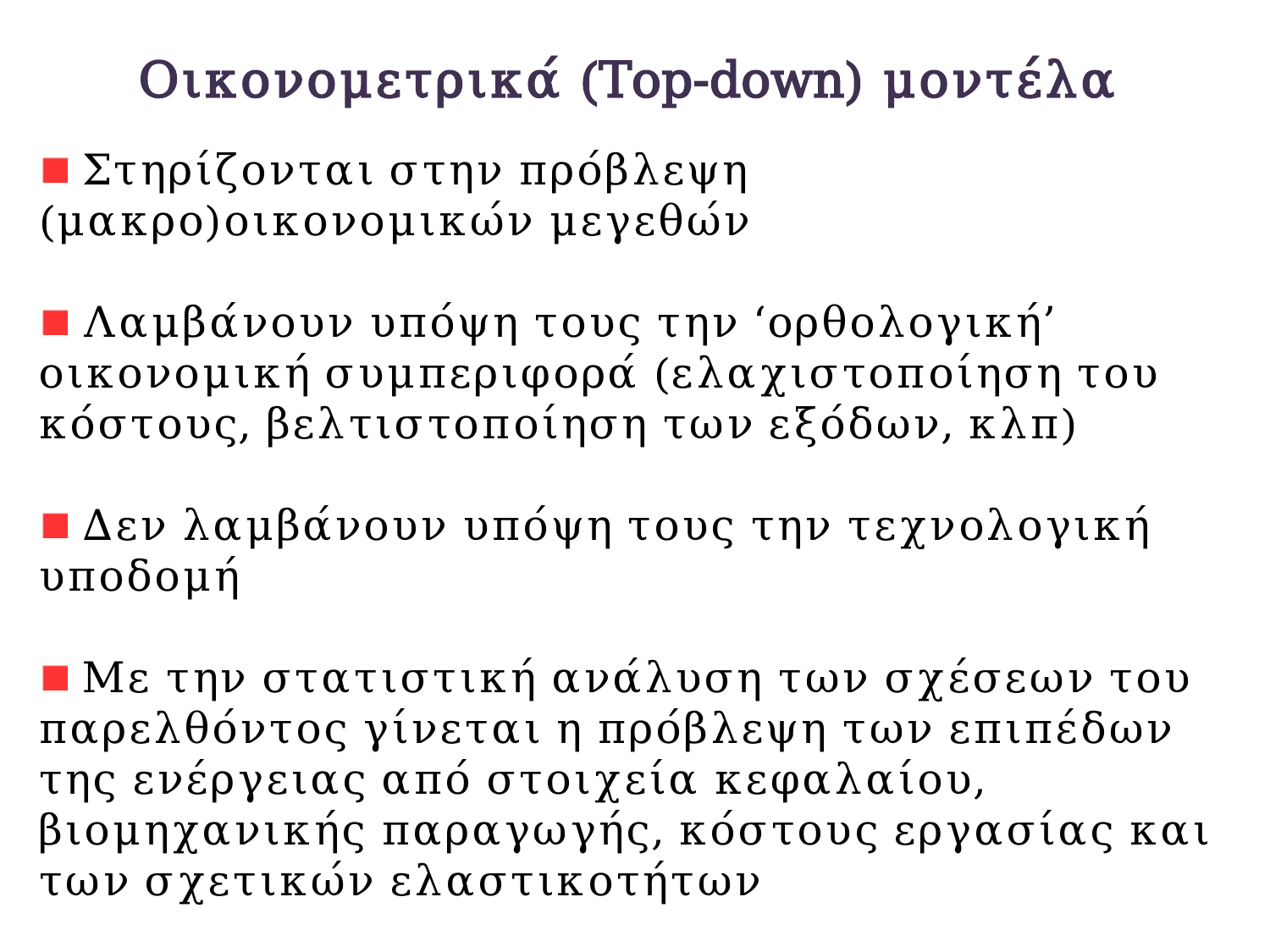

# Οικονομετρικά (Top-down) μοντέλα
 Στηρίζονται στην πρόβλεψη (μακρο)οικονομικών μεγεθών

 Λαμβάνουν υπόψη τους την ‘ορθολογική’ οικονομική συμπεριφορά (ελαχιστοποίηση του κόστους, βελτιστοποίηση των εξόδων, κλπ)

 Δεν λαμβάνουν υπόψη τους την τεχνολογική υποδομή

 Με την στατιστική ανάλυση των σχέσεων του παρελθόντος γίνεται η πρόβλεψη των επιπέδων της ενέργειας από στοιχεία κεφαλαίου, βιομηχανικής παραγωγής, κόστους εργασίας και των σχετικών ελαστικοτήτων

 Η βασική υπόθεση είναι ότι καλύτερη πρόβλεψη για το μέλλον είναι η συνέχιση παρελθόντων σχέσεων.